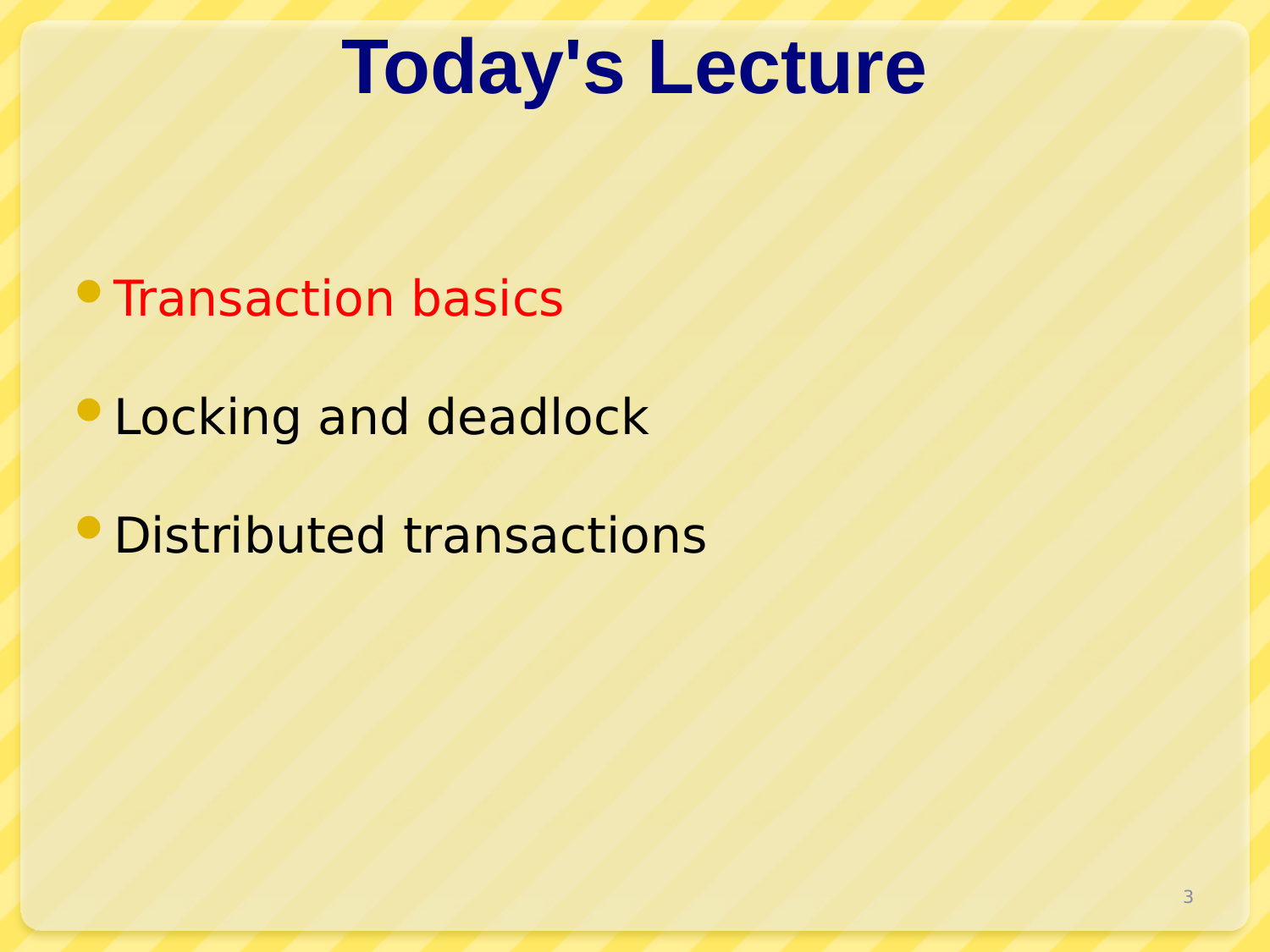

# Today's Lecture

Transaction basics

Locking and deadlock

Distributed transactions
3